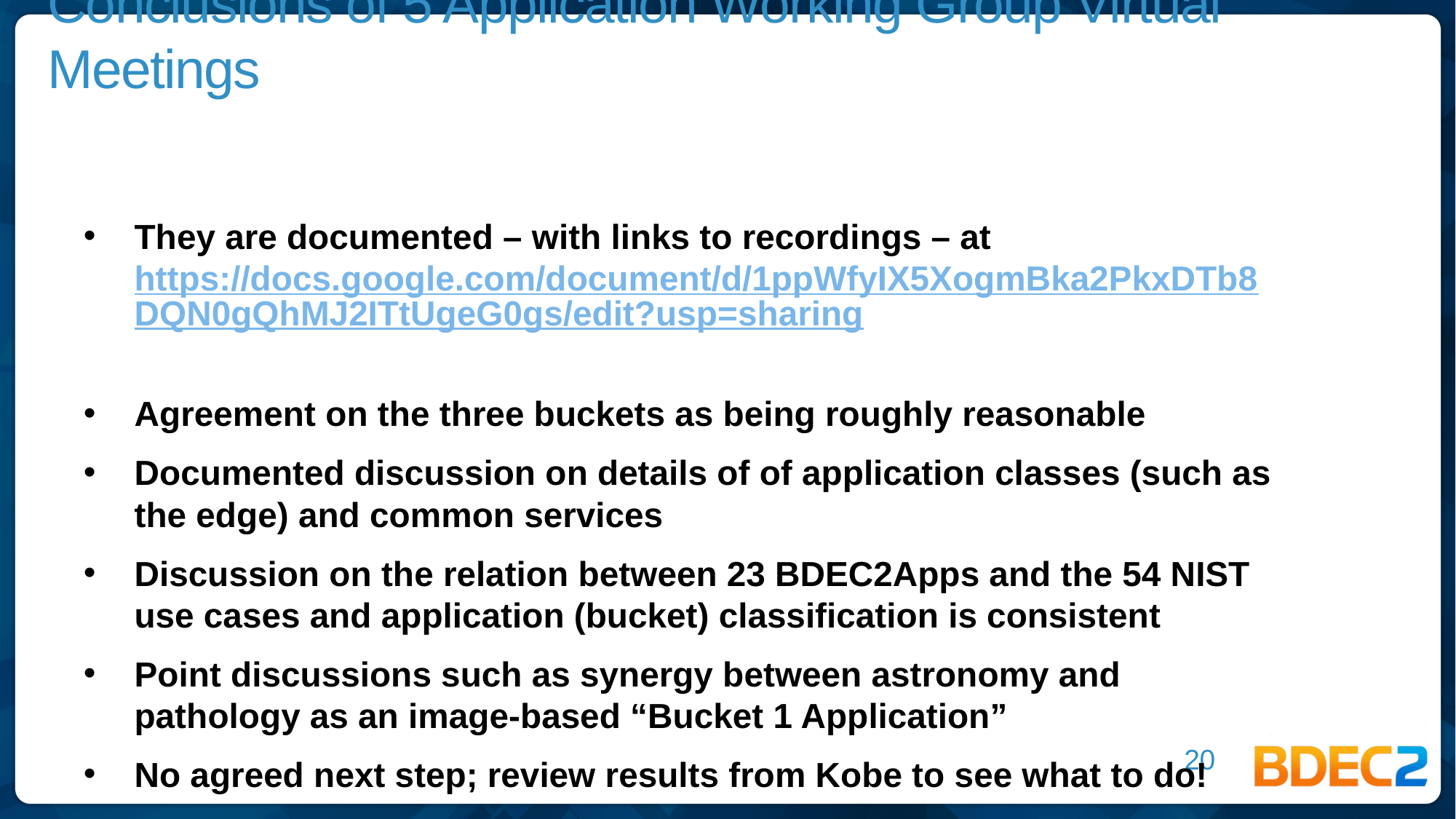

# Conclusions of 5 Application Working Group Virtual Meetings
They are documented – with links to recordings – at https://docs.google.com/document/d/1ppWfyIX5XogmBka2PkxDTb8DQN0gQhMJ2ITtUgeG0gs/edit?usp=sharing
Agreement on the three buckets as being roughly reasonable
Documented discussion on details of of application classes (such as the edge) and common services
Discussion on the relation between 23 BDEC2Apps and the 54 NIST use cases and application (bucket) classification is consistent
Point discussions such as synergy between astronomy and pathology as an image-based “Bucket 1 Application”
No agreed next step; review results from Kobe to see what to do!
20